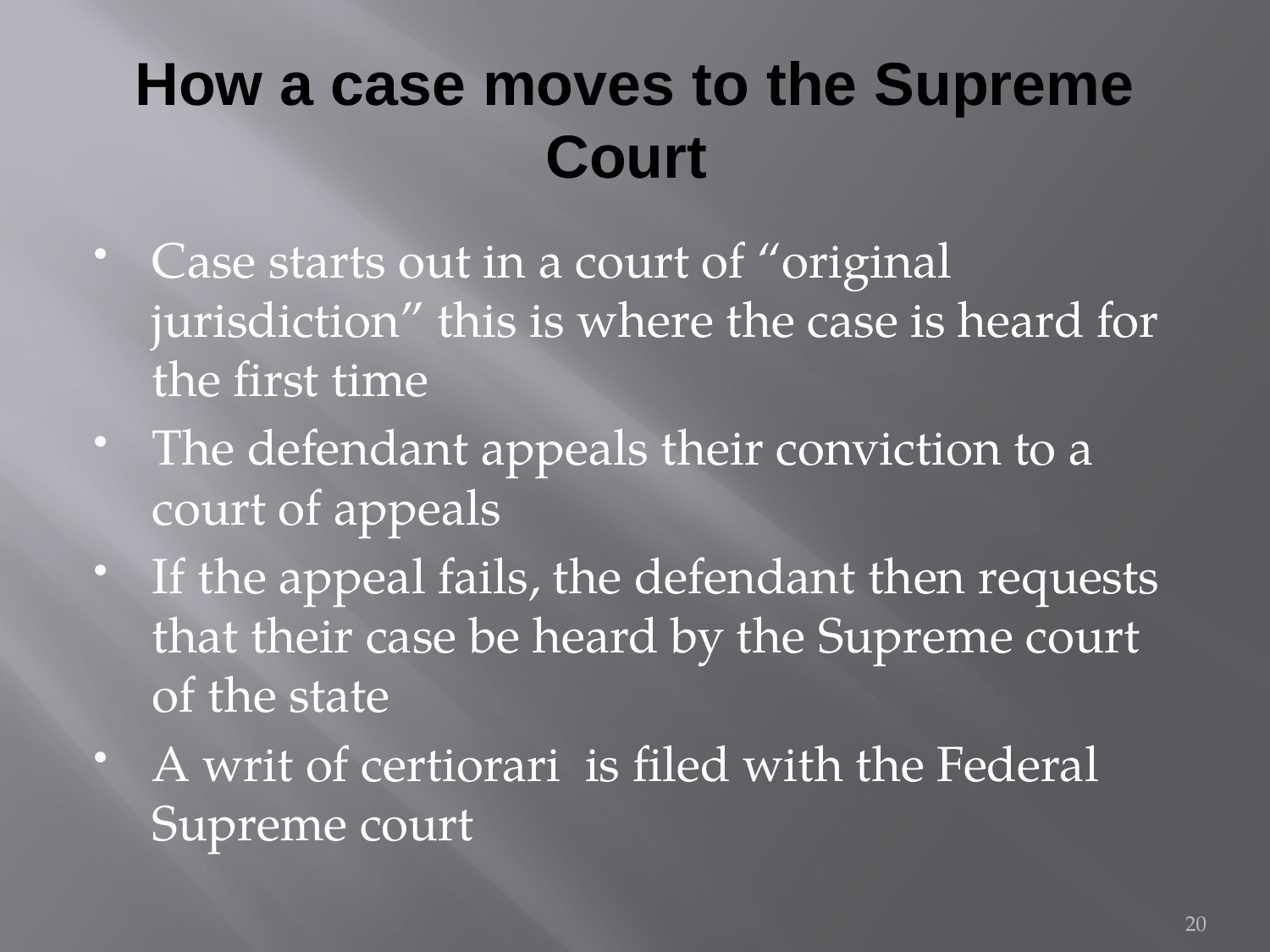

# How a case moves to the Supreme Court
Case starts out in a court of “original jurisdiction” this is where the case is heard for the first time
The defendant appeals their conviction to a court of appeals
If the appeal fails, the defendant then requests that their case be heard by the Supreme court of the state
A writ of certiorari  is filed with the Federal Supreme court
20